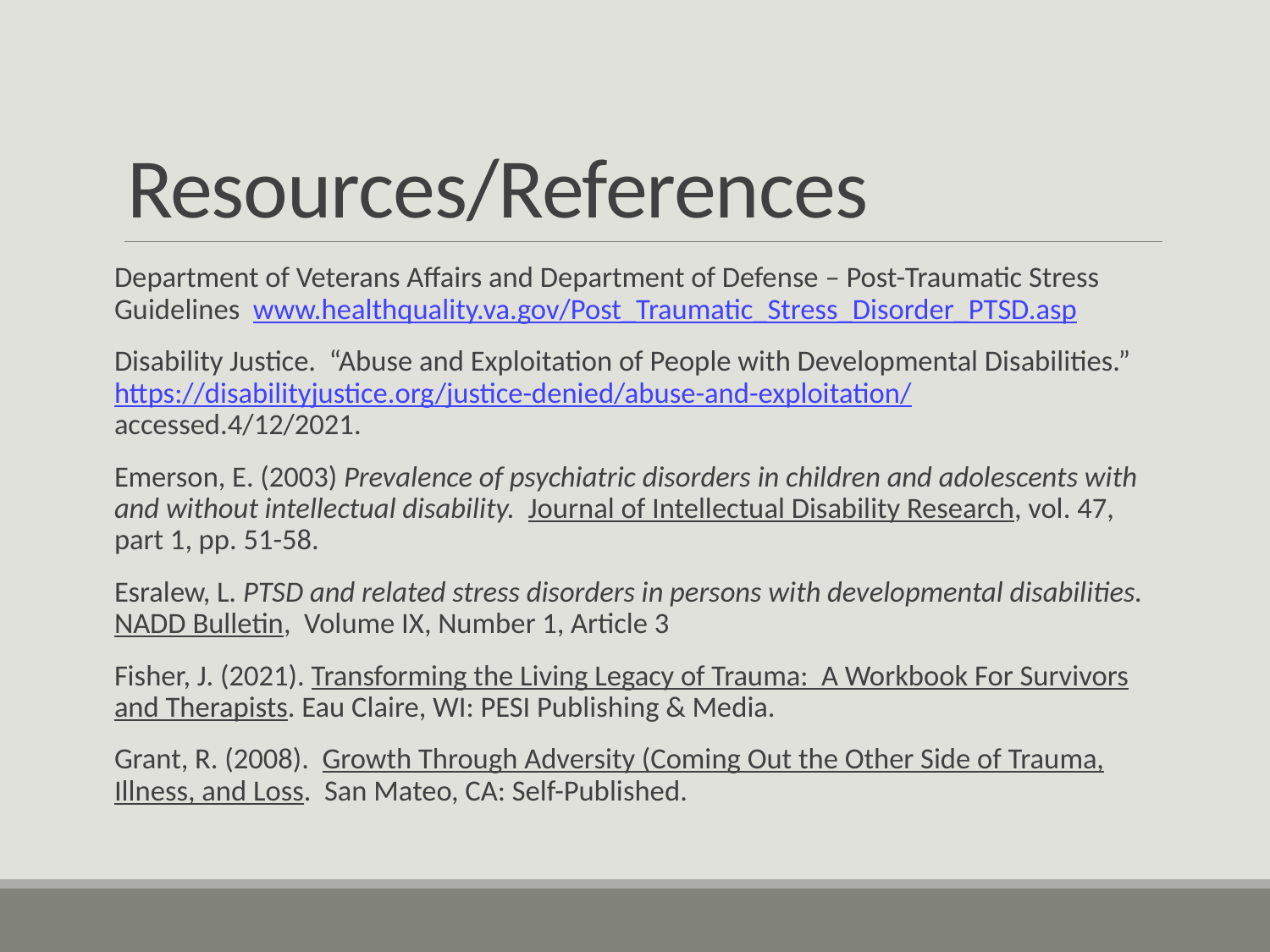

# Resources/References
Department of Veterans Affairs and Department of Defense – Post-Traumatic Stress Guidelines  www.healthquality.va.gov/Post_Traumatic_Stress_Disorder_PTSD.asp
Disability Justice.  “Abuse and Exploitation of People with Developmental Disabilities.” https://disabilityjustice.org/justice-denied/abuse-and-exploitation/ accessed.4/12/2021.
Emerson, E. (2003) Prevalence of psychiatric disorders in children and adolescents with and without intellectual disability.  Journal of Intellectual Disability Research, vol. 47, part 1, pp. 51-58.
Esralew, L. PTSD and related stress disorders in persons with developmental disabilities.  NADD Bulletin,  Volume IX, Number 1, Article 3
Fisher, J. (2021). Transforming the Living Legacy of Trauma:  A Workbook For Survivors and Therapists. Eau Claire, WI: PESI Publishing & Media.
Grant, R. (2008).  Growth Through Adversity (Coming Out the Other Side of Trauma, Illness, and Loss.  San Mateo, CA: Self-Published.